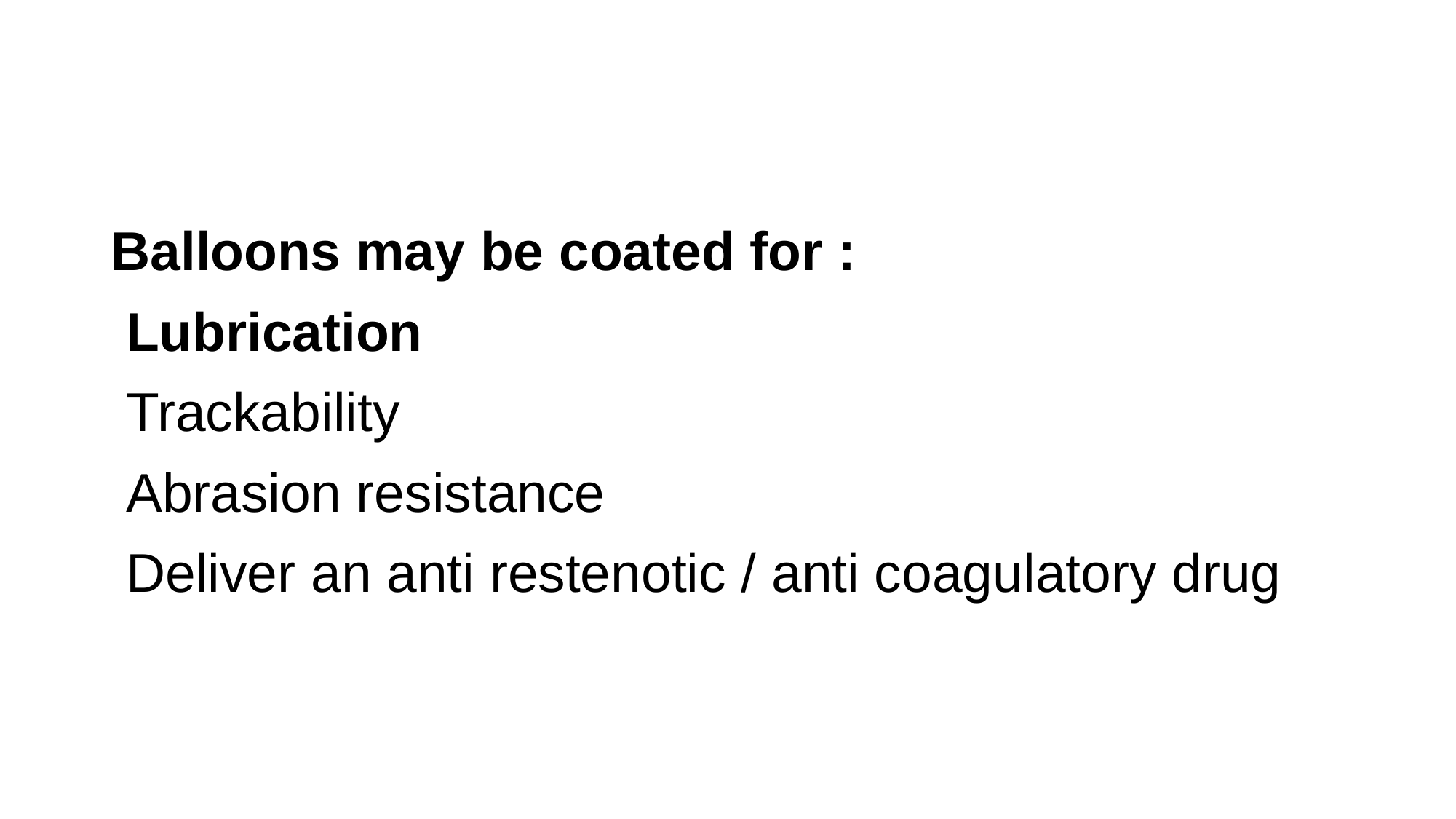

Balloons may be coated for :
 Lubrication
 Trackability
 Abrasion resistance
 Deliver an anti restenotic / anti coagulatory drug